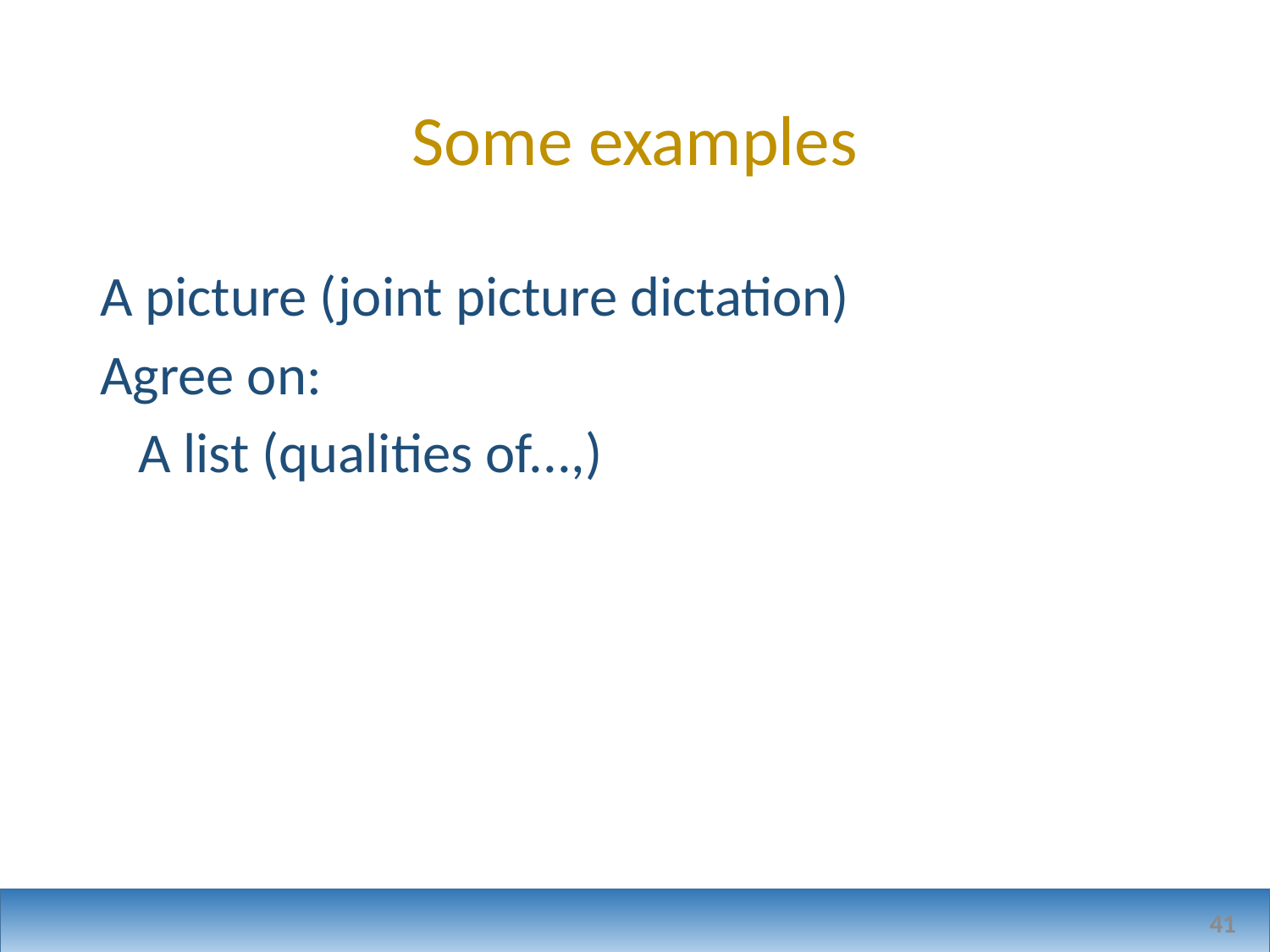

# Some examples
A picture (joint picture dictation)
Agree on:
   A list (qualities of...,)

41